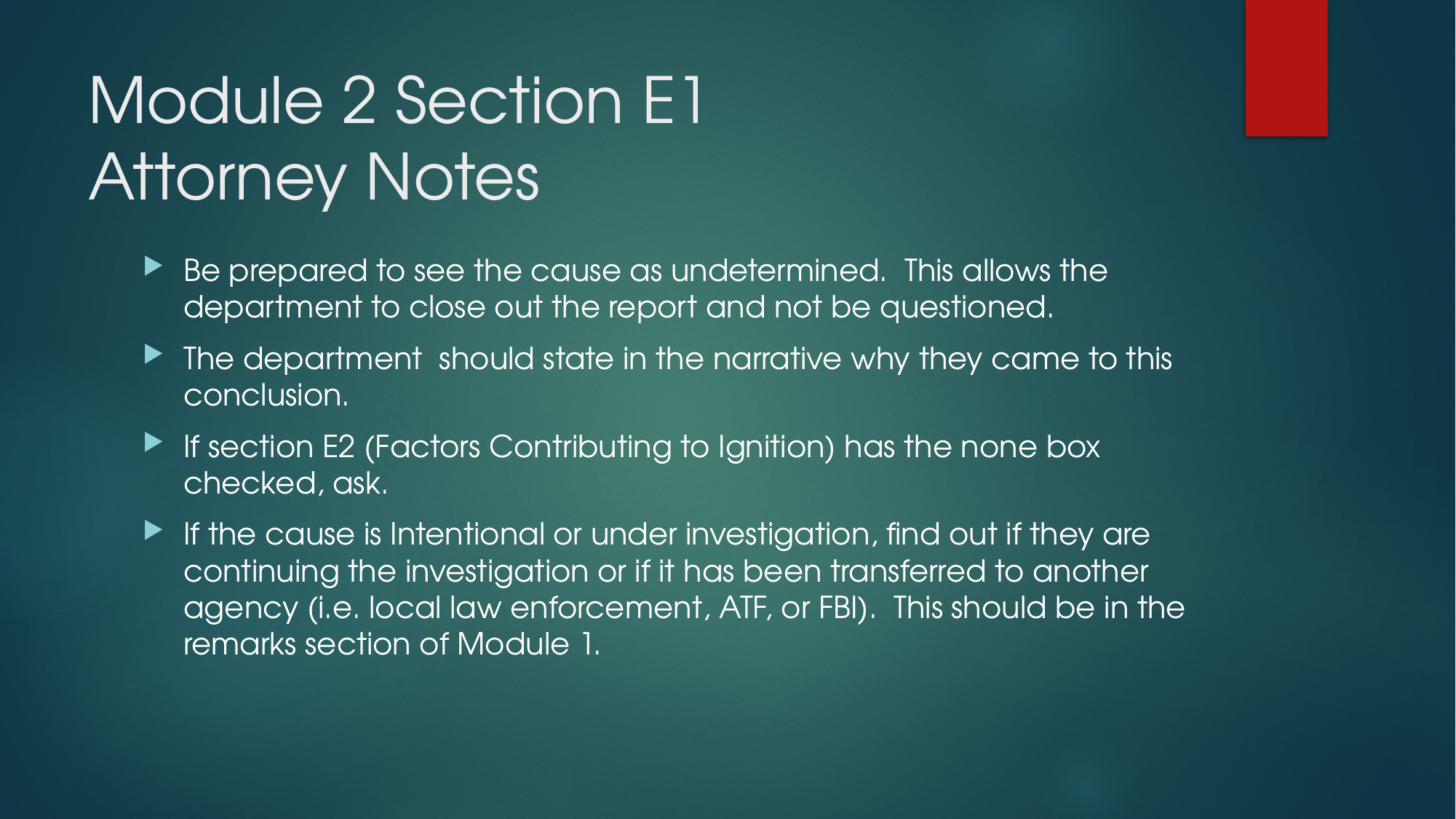

# Module 2 Section E1 Attorney Notes
Be prepared to see the cause as undetermined.  This allows the department to close out the report and not be questioned.
The department  should state in the narrative why they came to this conclusion.
If section E2 (Factors Contributing to Ignition) has the none box checked, ask.
If the cause is Intentional or under investigation, find out if they are continuing the investigation or if it has been transferred to another agency (i.e. local law enforcement, ATF, or FBI).  This should be in the remarks section of Module 1.